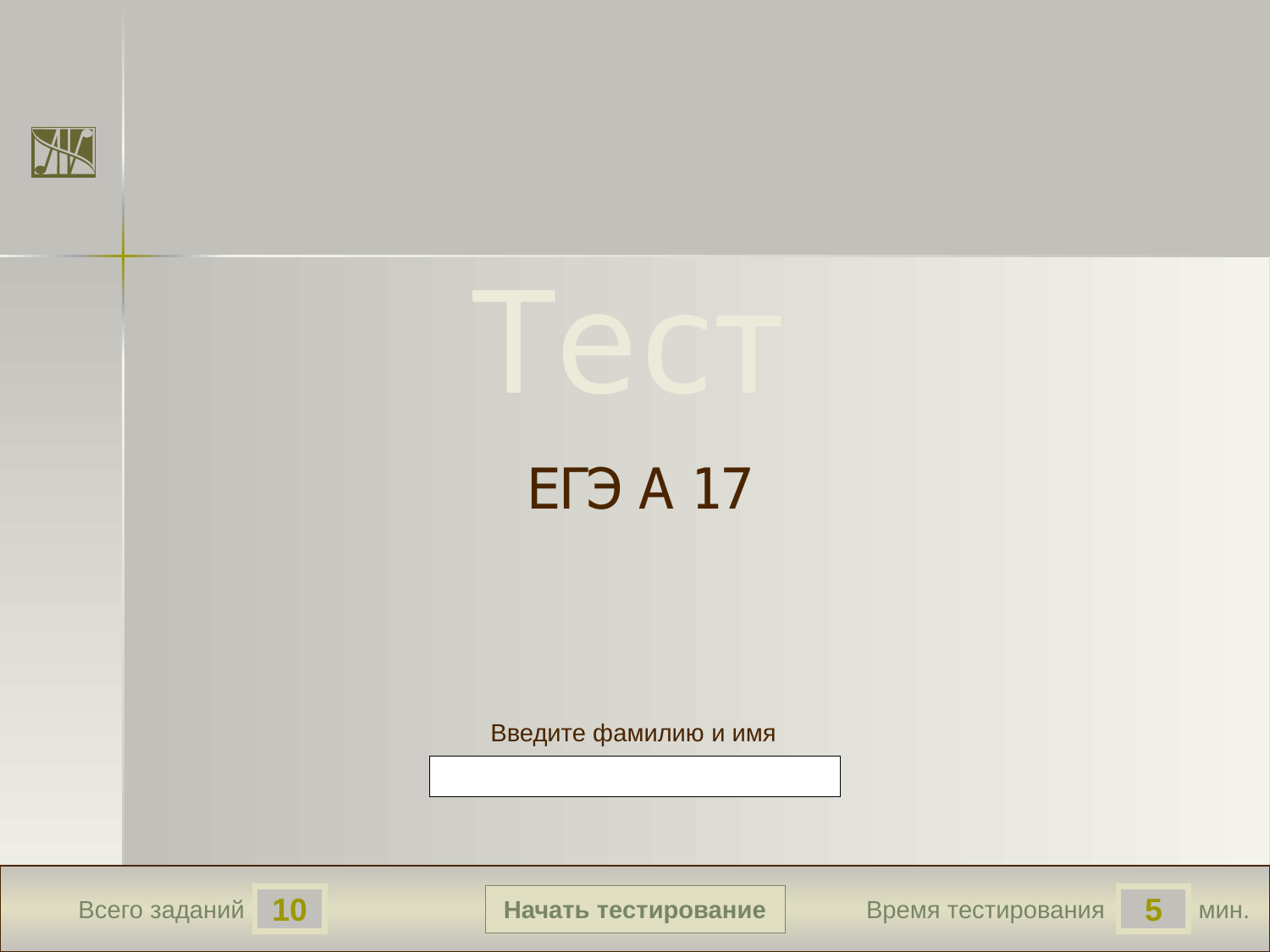

Тест
ЕГЭ А 17
Введите фамилию и имя

Начать тестирование
10
5
Всего заданий
Время тестирования
мин.